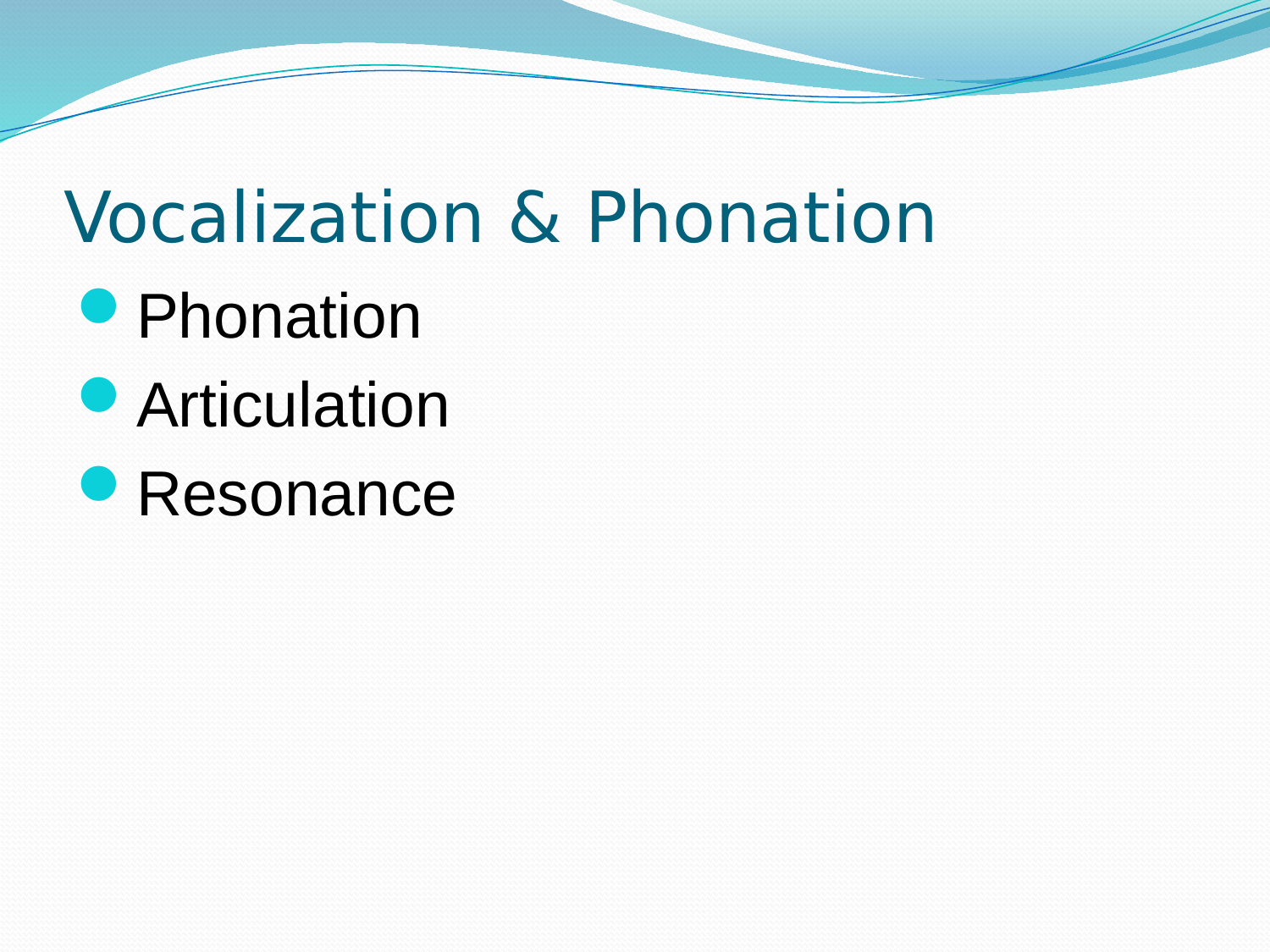

# Vocalization & Phonation
Phonation
Articulation
Resonance